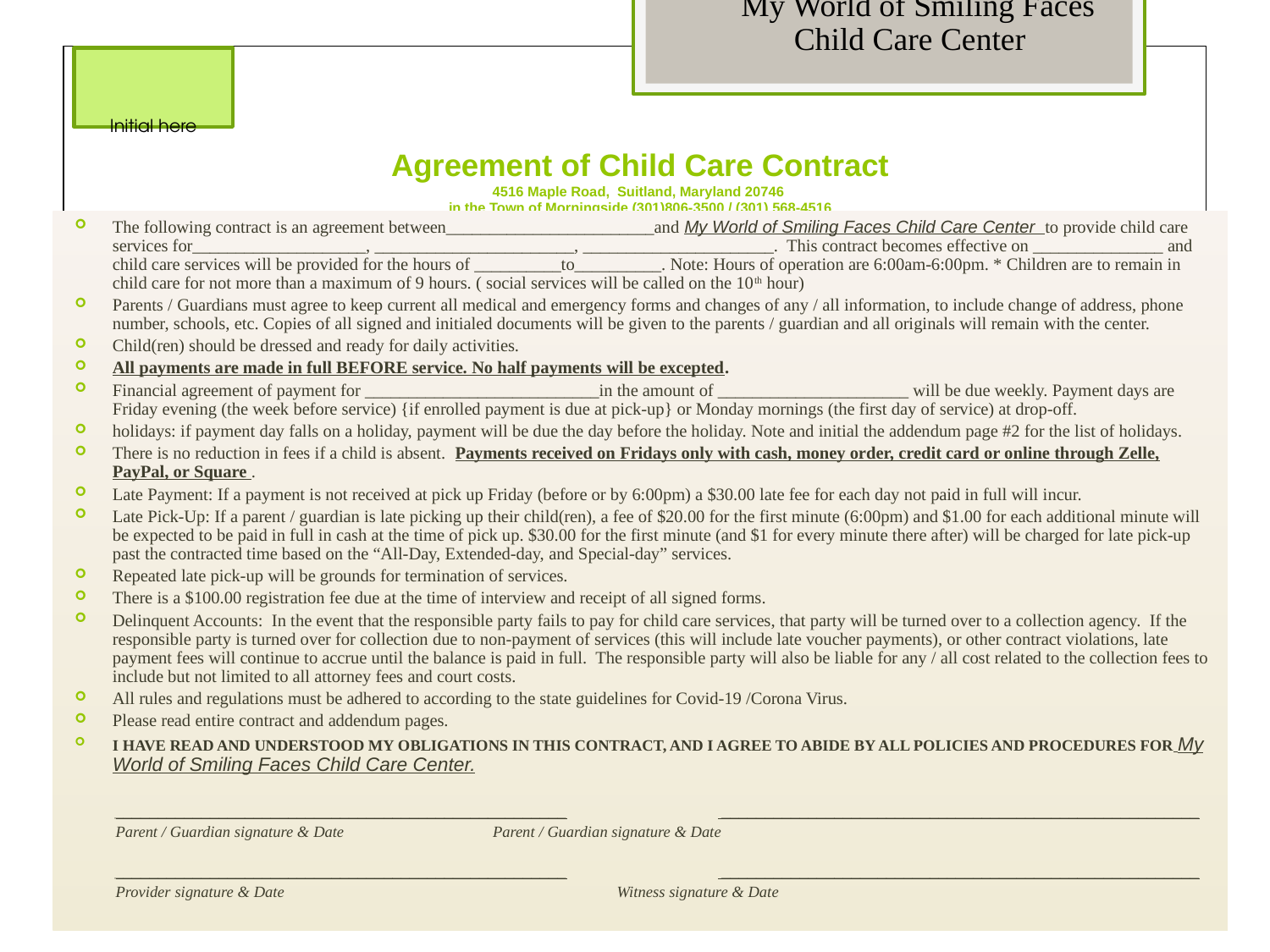

My World of Smiling Faces
Child Care Center

Initial here
Agreement of Child Care Contract
4516 Maple Road,  Suitland, Maryland 20746
in the Town of Morningside (301)806-3500 / (301) 568-4516
The following contract is an agreement between________________________and My World of Smiling Faces Child Care Center  to provide child care services for____________________, _______________________, ______________________.  This contract becomes effective on _______________ and child care services will be provided for the hours of __________to__________. Note: Hours of operation are 6:00am-6:00pm. * Children are to remain in child care for not more than a maximum of 9 hours. ( social services will be called on the 10th hour)
Parents / Guardians must agree to keep current all medical and emergency forms and changes of any / all information, to include change of address, phone number, schools, etc. Copies of all signed and initialed documents will be given to the parents / guardian and all originals will remain with the center.
Child(ren) should be dressed and ready for daily activities.
All payments are made in full BEFORE service. No half payments will be excepted.
Financial agreement of payment for ___________________________in the amount of ______________________ will be due weekly. Payment days are Friday evening (the week before service) {if enrolled payment is due at pick-up} or Monday mornings (the first day of service) at drop-off.
holidays: if payment day falls on a holiday, payment will be due the day before the holiday. Note and initial the addendum page #2 for the list of holidays.
There is no reduction in fees if a child is absent.  Payments received on Fridays only with cash, money order, credit card or online through Zelle, PayPal, or Square .
Late Payment: If a payment is not received at pick up Friday (before or by 6:00pm) a $30.00 late fee for each day not paid in full will incur.
Late Pick-Up: If a parent / guardian is late picking up their child(ren), a fee of $20.00 for the first minute (6:00pm) and $1.00 for each additional minute will be expected to be paid in full in cash at the time of pick up. $30.00 for the first minute (and $1 for every minute there after) will be charged for late pick-up past the contracted time based on the “All-Day, Extended-day, and Special-day” services.
Repeated late pick-up will be grounds for termination of services.
There is a $100.00 registration fee due at the time of interview and receipt of all signed forms.
Delinquent Accounts:  In the event that the responsible party fails to pay for child care services, that party will be turned over to a collection agency.  If the responsible party is turned over for collection due to non-payment of services (this will include late voucher payments), or other contract violations, late payment fees will continue to accrue until the balance is paid in full.  The responsible party will also be liable for any / all cost related to the collection fees to include but not limited to all attorney fees and court costs.
All rules and regulations must be adhered to according to the state guidelines for Covid-19 /Corona Virus.
Please read entire contract and addendum pages.
I HAVE READ AND UNDERSTOOD MY OBLIGATIONS IN THIS CONTRACT, AND I AGREE TO ABIDE BY ALL POLICIES AND PROCEDURES FOR My World of Smiling Faces Child Care Center.

____________________________________________________                                   _______________________________________________________
Parent / Guardian signature & Date		                      Parent / Guardian signature & Date

____________________________________________________                                   _______________________________________________________
Provider signature & Date		                                                     Witness signature & Date